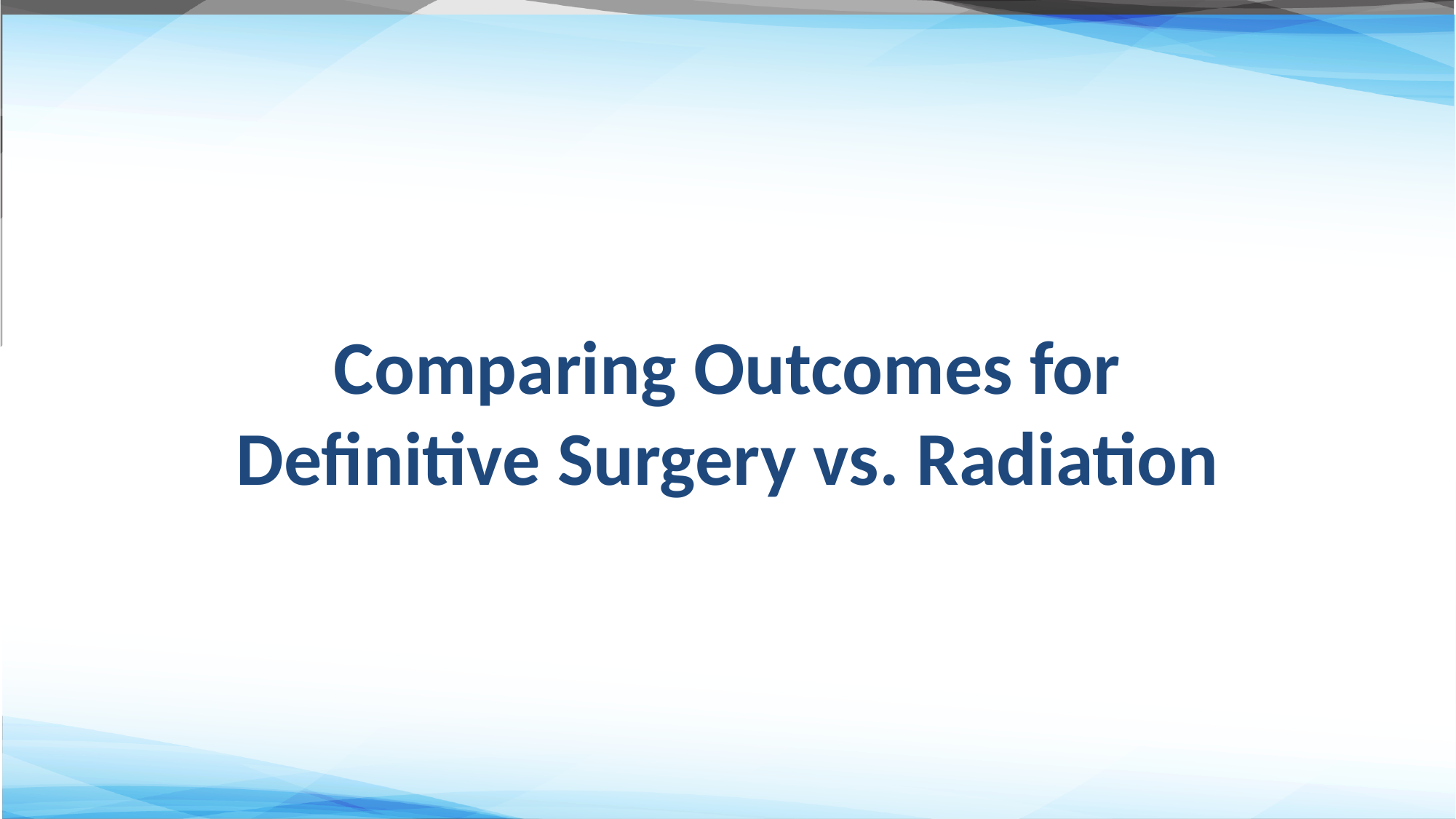

# Comparing Outcomes for Definitive Surgery vs. Radiation